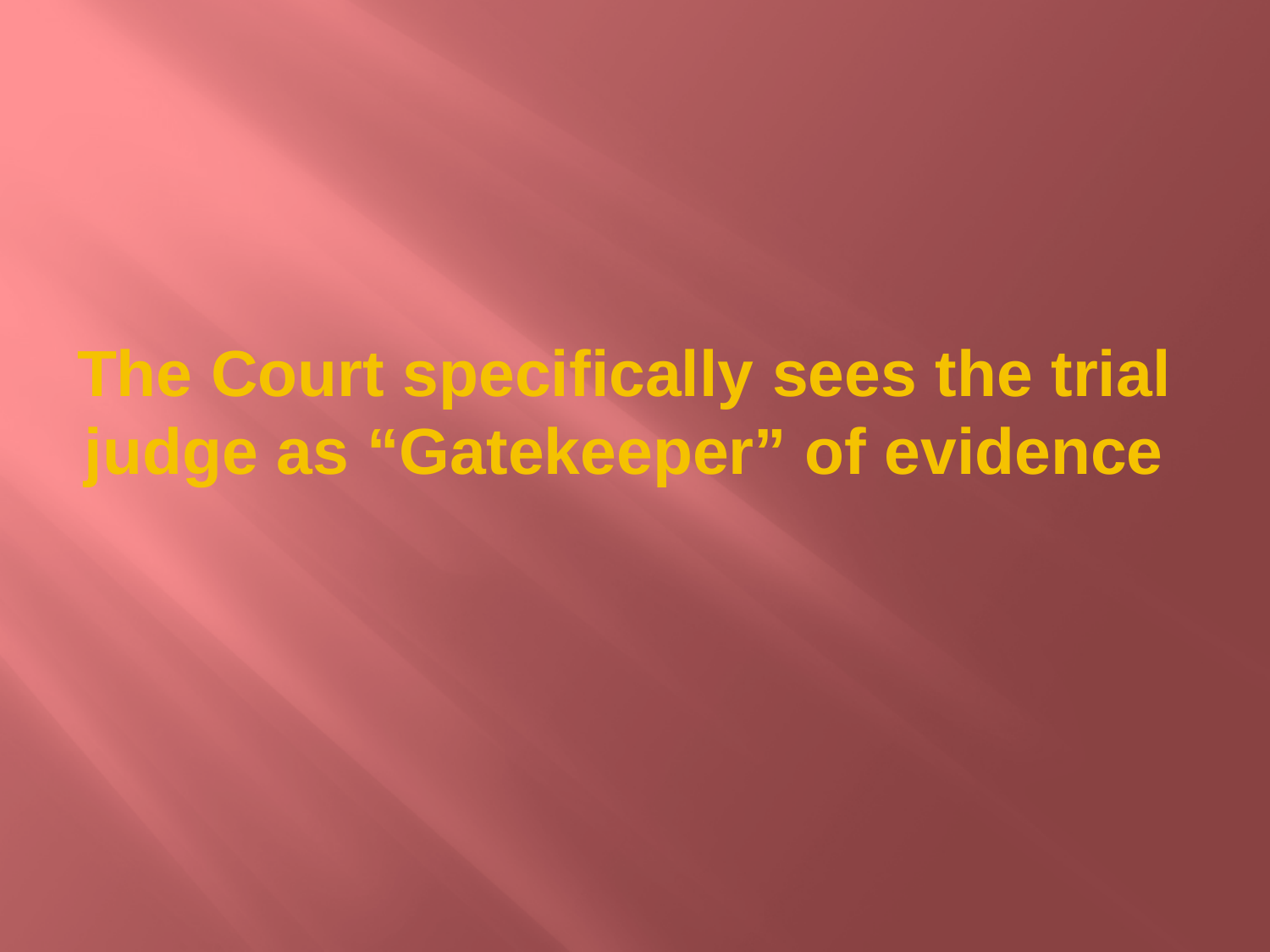

# The Court specifically sees the trial judge as “Gatekeeper” of evidence